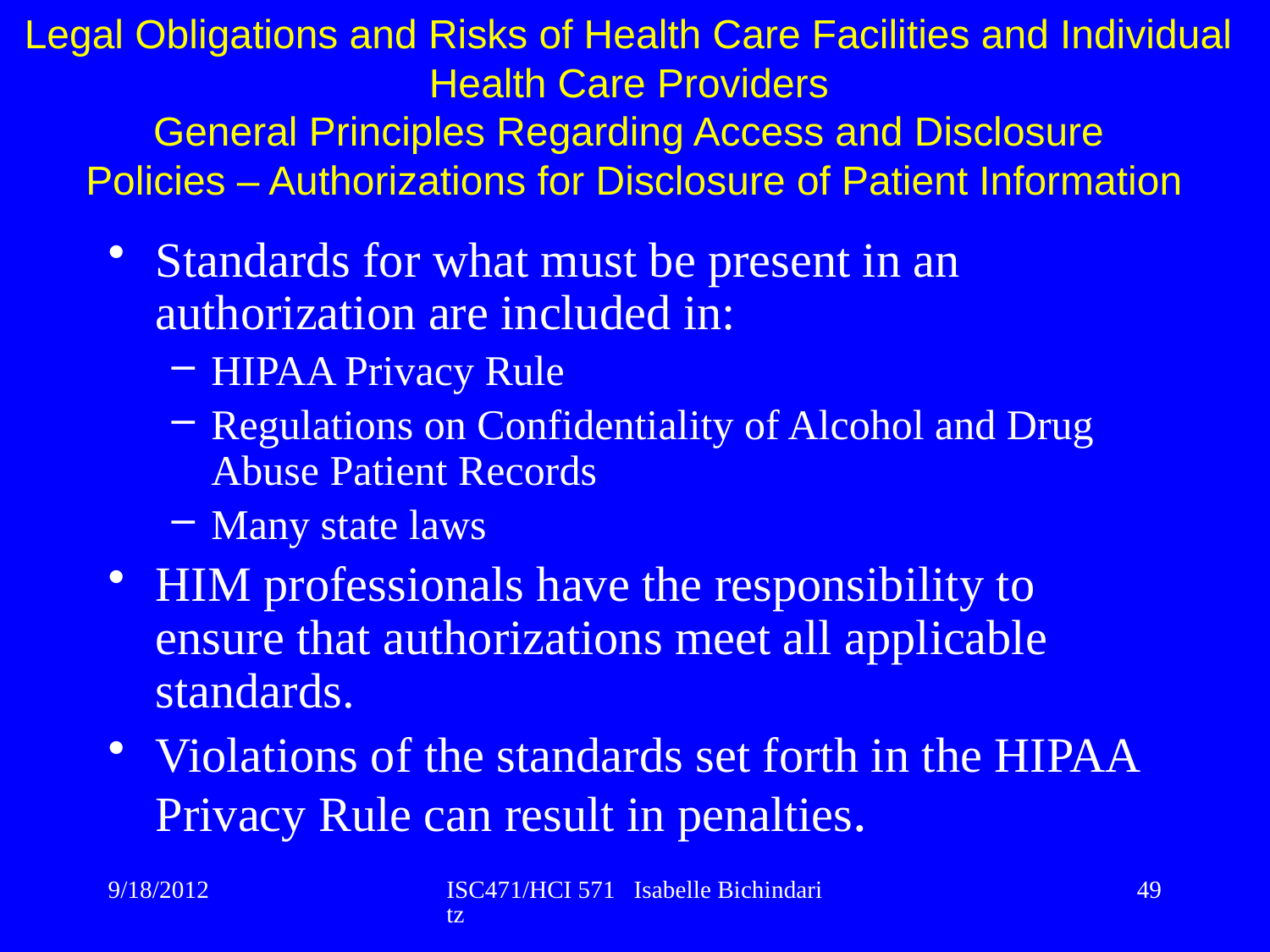

Legal Obligations and Risks of Health Care Facilities and Individual
Health Care Providers
General Principles Regarding Access and Disclosure
Policies – Authorizations for Disclosure of Patient Information
Standards for what must be present in an authorization are included in:
HIPAA Privacy Rule
Regulations on Confidentiality of Alcohol and Drug Abuse Patient Records
Many state laws
HIM professionals have the responsibility to ensure that authorizations meet all applicable standards.
Violations of the standards set forth in the HIPAA Privacy Rule can result in penalties.
9/18/2012
ISC471/HCI 571   Isabelle Bichindaritz
49